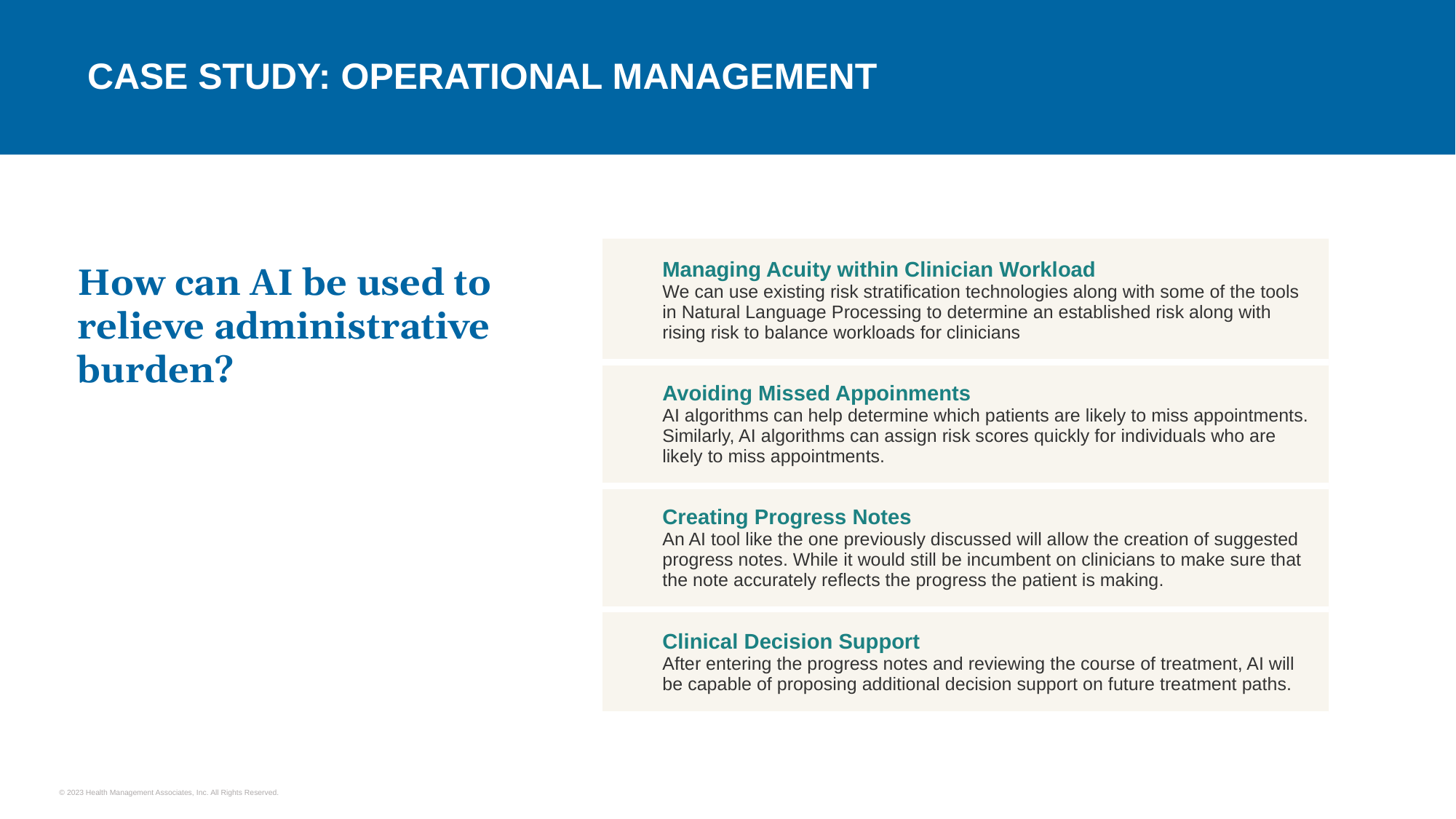

# CASE STUDY: Operational Management
| Managing Acuity within Clinician Workload We can use existing risk stratification technologies along with some of the tools in Natural Language Processing to determine an established risk along with rising risk to balance workloads for clinicians |
| --- |
| Avoiding Missed Appoinments AI algorithms can help determine which patients are likely to miss appointments. Similarly, AI algorithms can assign risk scores quickly for individuals who are likely to miss appointments. |
| Creating Progress Notes An AI tool like the one previously discussed will allow the creation of suggested progress notes. While it would still be incumbent on clinicians to make sure that the note accurately reflects the progress the patient is making. |
| Clinical Decision Support After entering the progress notes and reviewing the course of treatment, AI will be capable of proposing additional decision support on future treatment paths. |
How can AI be used to relieve administrative burden?